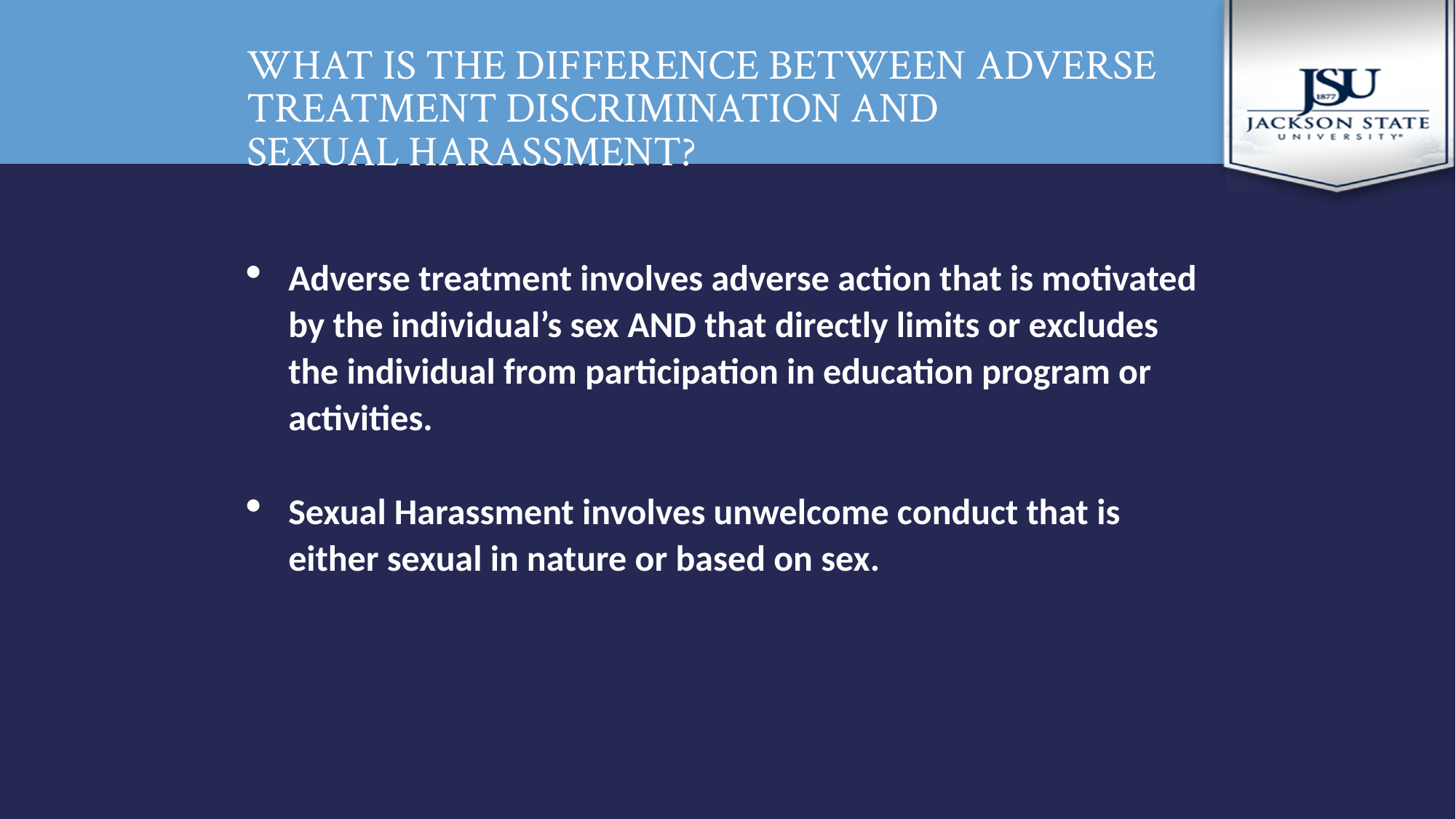

# What is the difference between adverse treatment discrimination and sexual harassment?
Adverse treatment involves adverse action that is motivated by the individual’s sex AND that directly limits or excludes the individual from participation in education program or activities.

Sexual Harassment involves unwelcome conduct that is either sexual in nature or based on sex.